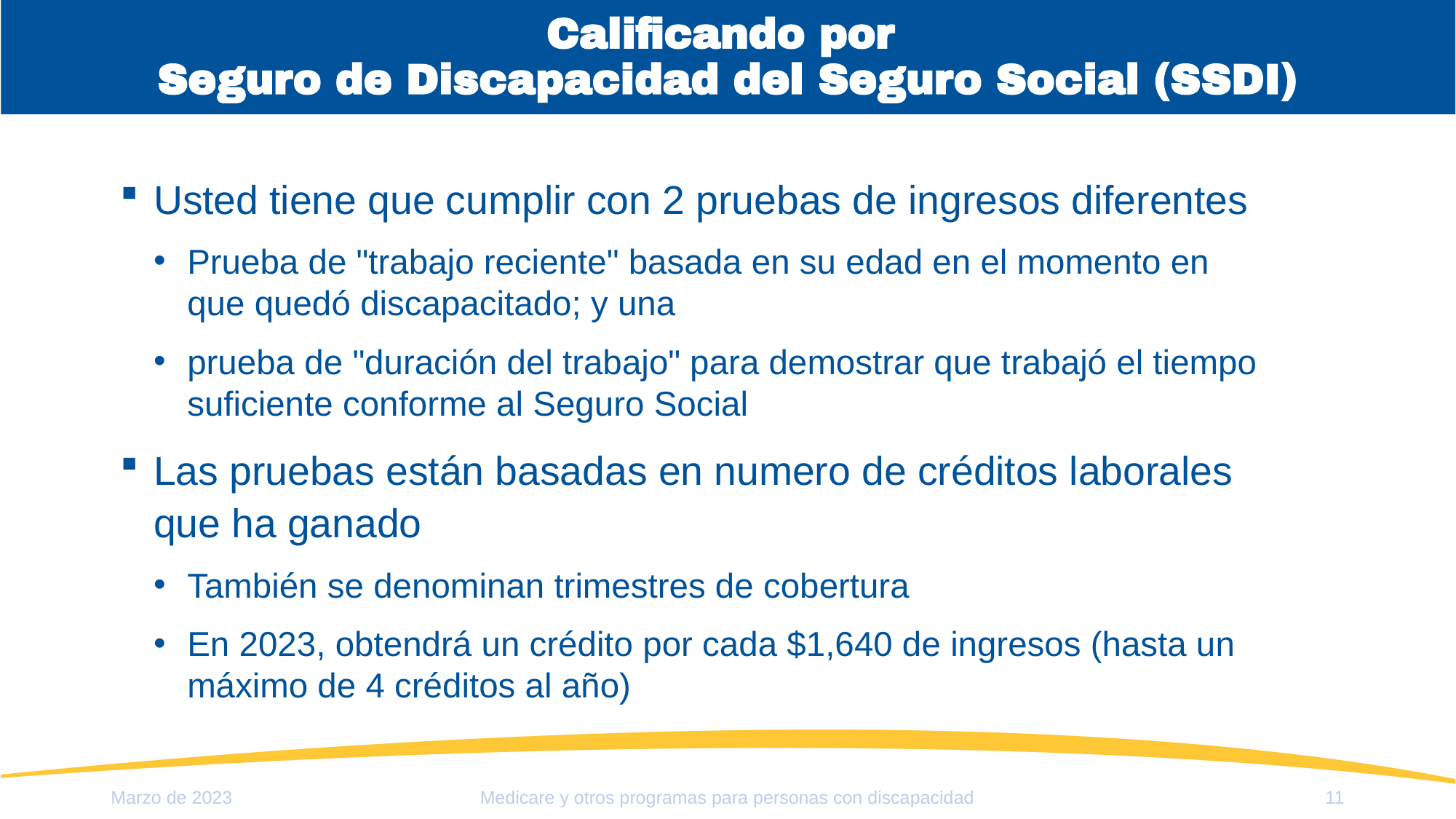

# Calificando por Seguro de Discapacidad del Seguro Social (SSDI)
Usted tiene que cumplir con 2 pruebas de ingresos diferentes
Prueba de "trabajo reciente" basada en su edad en el momento en que quedó discapacitado; y una
prueba de "duración del trabajo" para demostrar que trabajó el tiempo suficiente conforme al Seguro Social
Las pruebas están basadas en numero de créditos laborales que ha ganado
También se denominan trimestres de cobertura
En 2023, obtendrá un crédito por cada $1,640 de ingresos (hasta un máximo de 4 créditos al año)
Medicare y otros programas para personas con discapacidad
Marzo de 2023
11